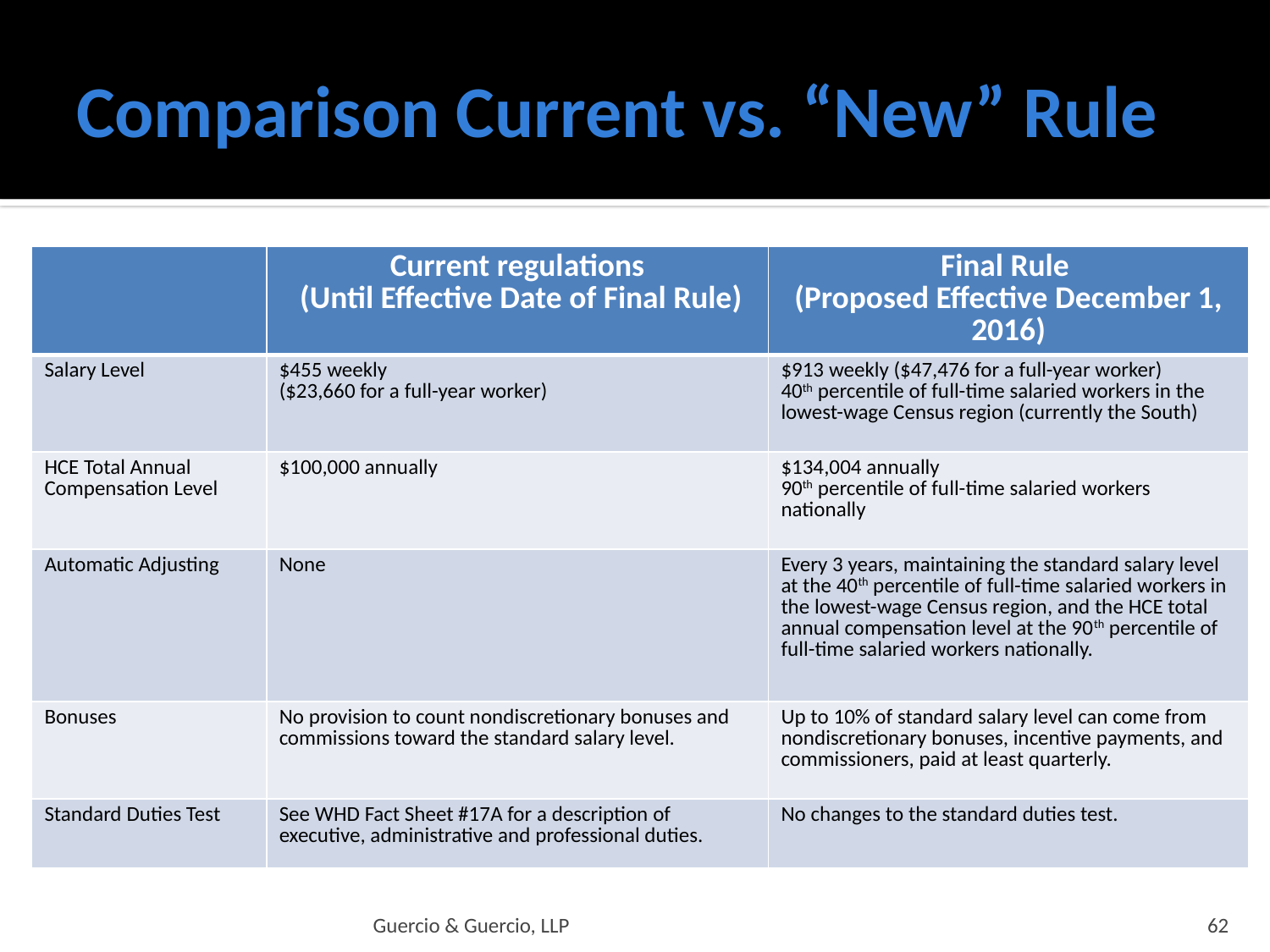

# Comparison Current vs. “New” Rule
|  | Current regulations (Until Effective Date of Final Rule) | Final Rule (Proposed Effective December 1, 2016) |
| --- | --- | --- |
| Salary Level | $455 weekly ($23,660 for a full-year worker) | $913 weekly ($47,476 for a full-year worker) 40th percentile of full-time salaried workers in the lowest-wage Census region (currently the South) |
| HCE Total Annual Compensation Level | $100,000 annually | $134,004 annually 90th percentile of full-time salaried workers nationally |
| Automatic Adjusting | None | Every 3 years, maintaining the standard salary level at the 40th percentile of full-time salaried workers in the lowest-wage Census region, and the HCE total annual compensation level at the 90th percentile of full-time salaried workers nationally. |
| Bonuses | No provision to count nondiscretionary bonuses and commissions toward the standard salary level. | Up to 10% of standard salary level can come from nondiscretionary bonuses, incentive payments, and commissioners, paid at least quarterly. |
| Standard Duties Test | See WHD Fact Sheet #17A for a description of executive, administrative and professional duties. | No changes to the standard duties test. |
Guercio & Guercio, LLP
62